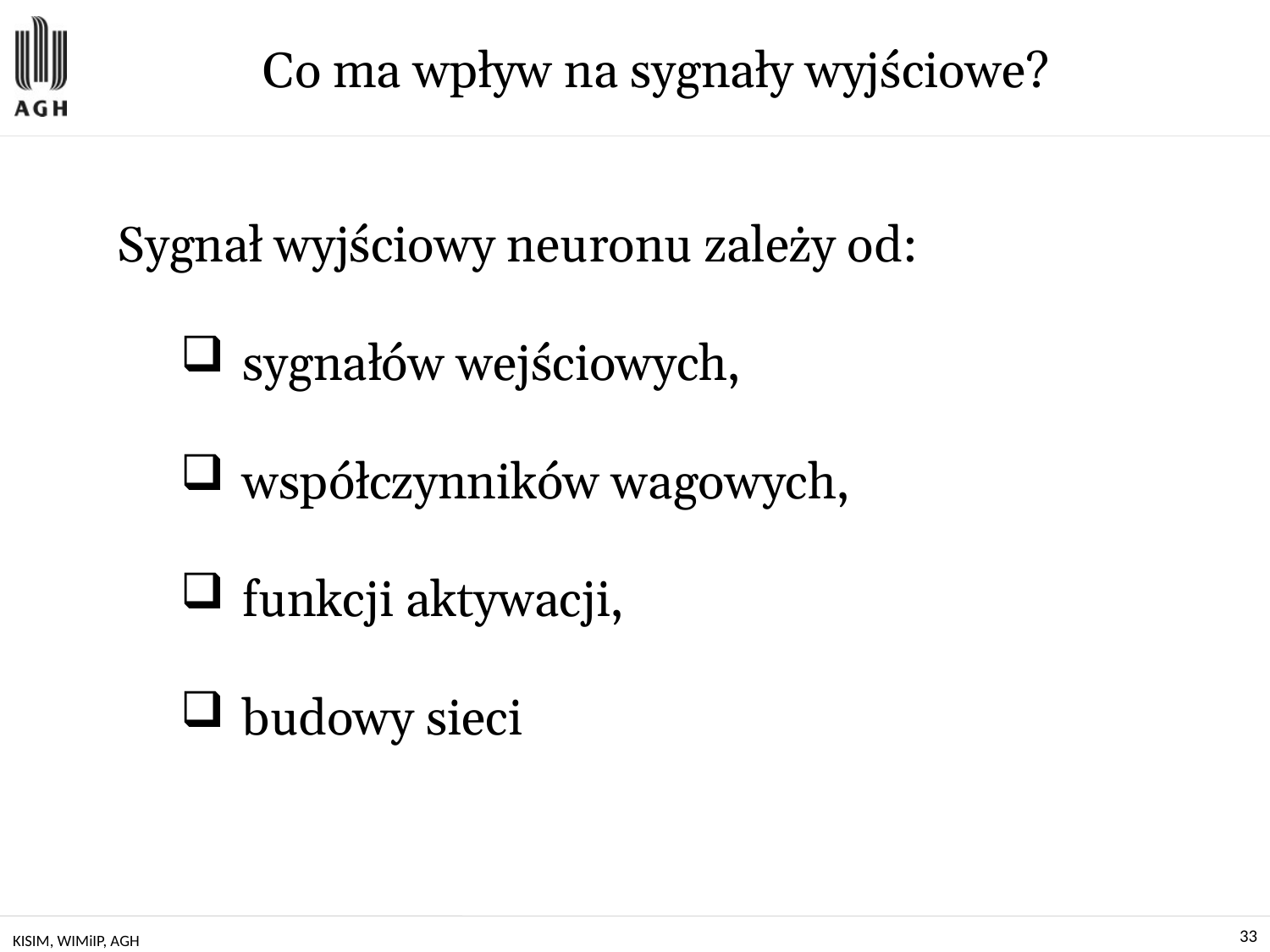

Co ma wpływ na sygnały wyjściowe?
Sygnał wyjściowy neuronu zależy od:

sygnałów wejściowych,

współczynników wagowych,

funkcji aktywacji,

budowy sieci

KISIM, WIMiIP, AGH